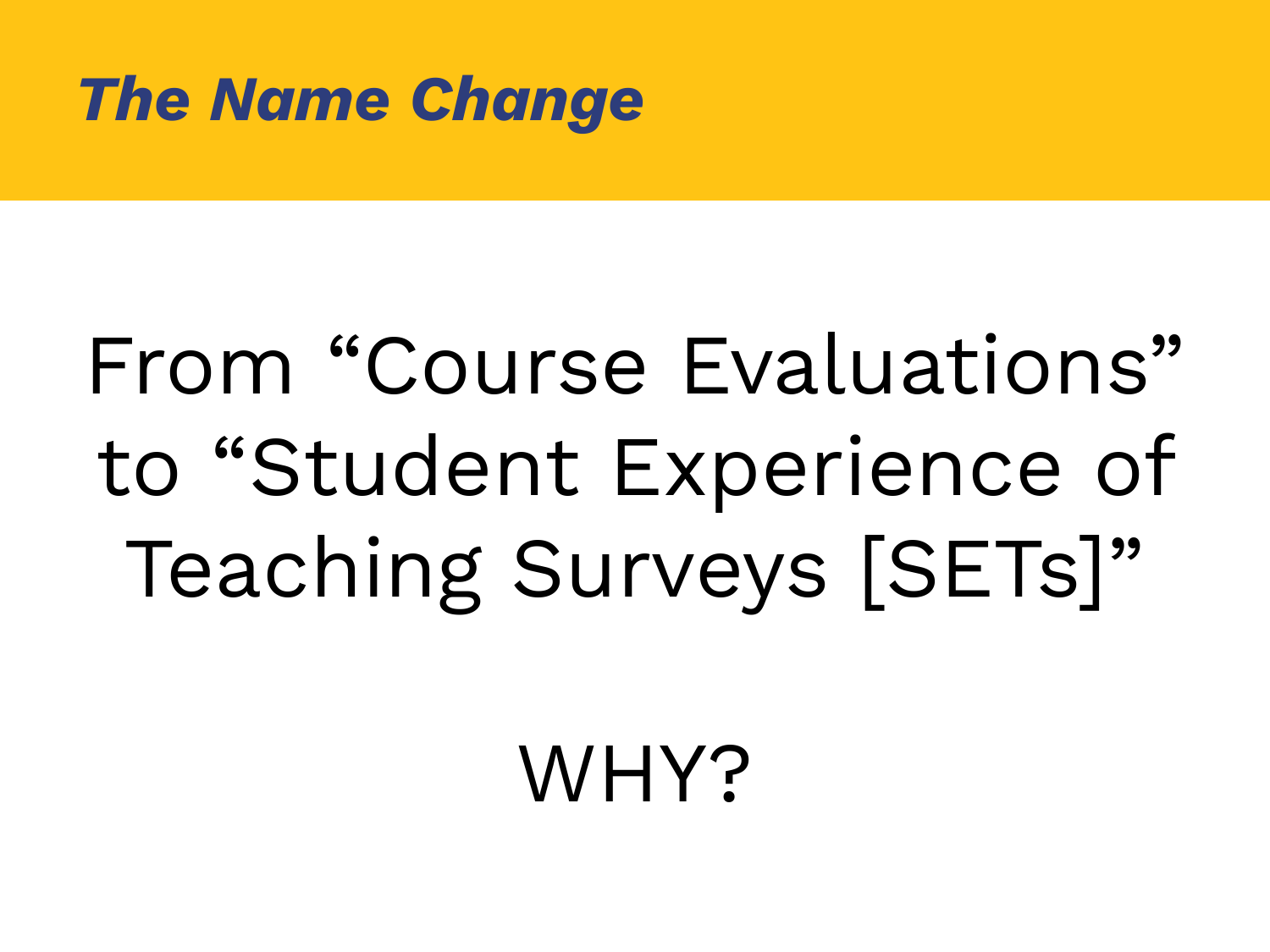

The Name Change
From “Course Evaluations” to “Student Experience of Teaching Surveys [SETs]”

WHY?